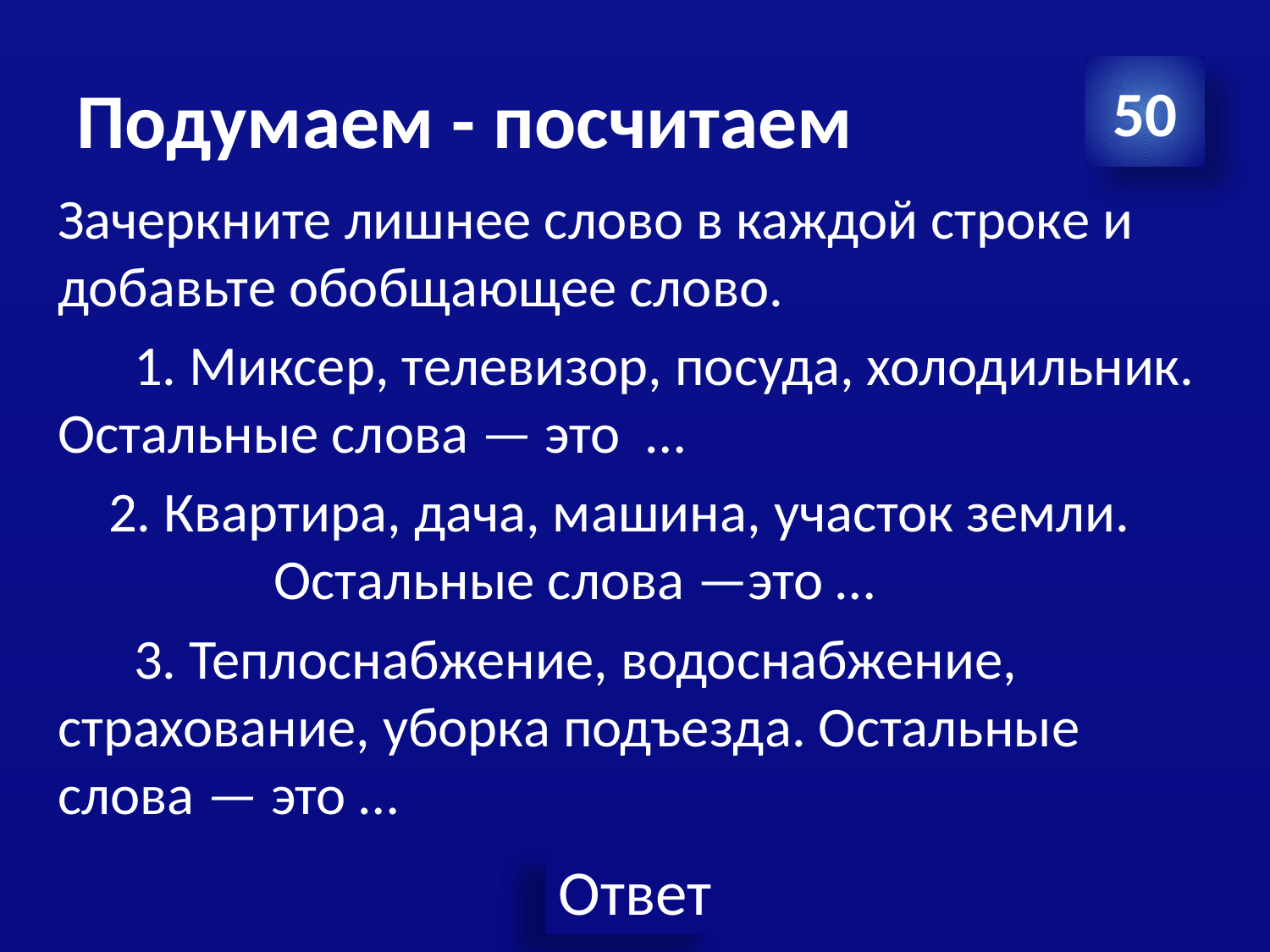

# Подумаем - посчитаем
50
Зачеркните лишнее слово в каждой строке и добавьте обобщающее слово.
      1. Миксер, телевизор, посуда, холодильник. Остальные слова — это  …
    2. Квартира, дача, машина, участок земли.                        Остальные слова —это …
      3. Теплоснабжение, водоснабжение, страхование, уборка подъезда. Остальные слова — это …